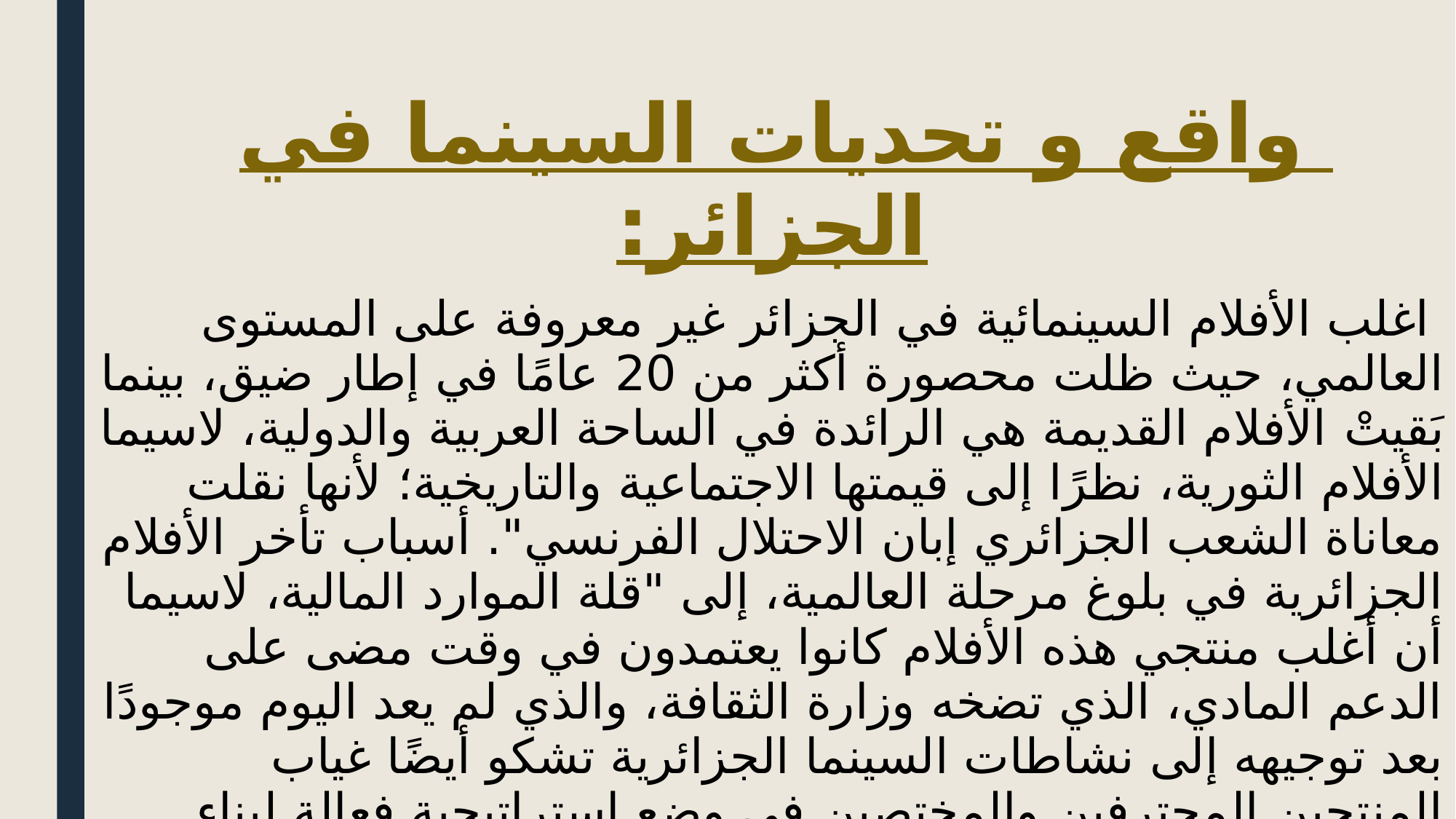

واقع و تحديات السينما في الجزائر:
 اغلب الأفلام السينمائية في الجزائر غير معروفة على المستوى العالمي، حيث ظلت محصورة أكثر من 20 عامًا في إطار ضيق، بينما بَقيتْ الأفلام القديمة هي الرائدة في الساحة العربية والدولية، لاسيما الأفلام الثورية، نظرًا إلى قيمتها الاجتماعية والتاريخية؛ لأنها نقلت معاناة الشعب الجزائري إبان الاحتلال الفرنسي". أسباب تأخر الأفلام الجزائرية في بلوغ مرحلة العالمية، إلى "قلة الموارد المالية، لاسيما أن أغلب منتجي هذه الأفلام كانوا يعتمدون في وقت مضى على الدعم المادي، الذي تضخه وزارة الثقافة، والذي لم يعد اليوم موجودًا بعد توجيهه إلى نشاطات السينما الجزائرية تشكو أيضًا غياب المنتجين المحترفين والمختصين في وضع استراتيجية فعالة لبناء سينما هادفة